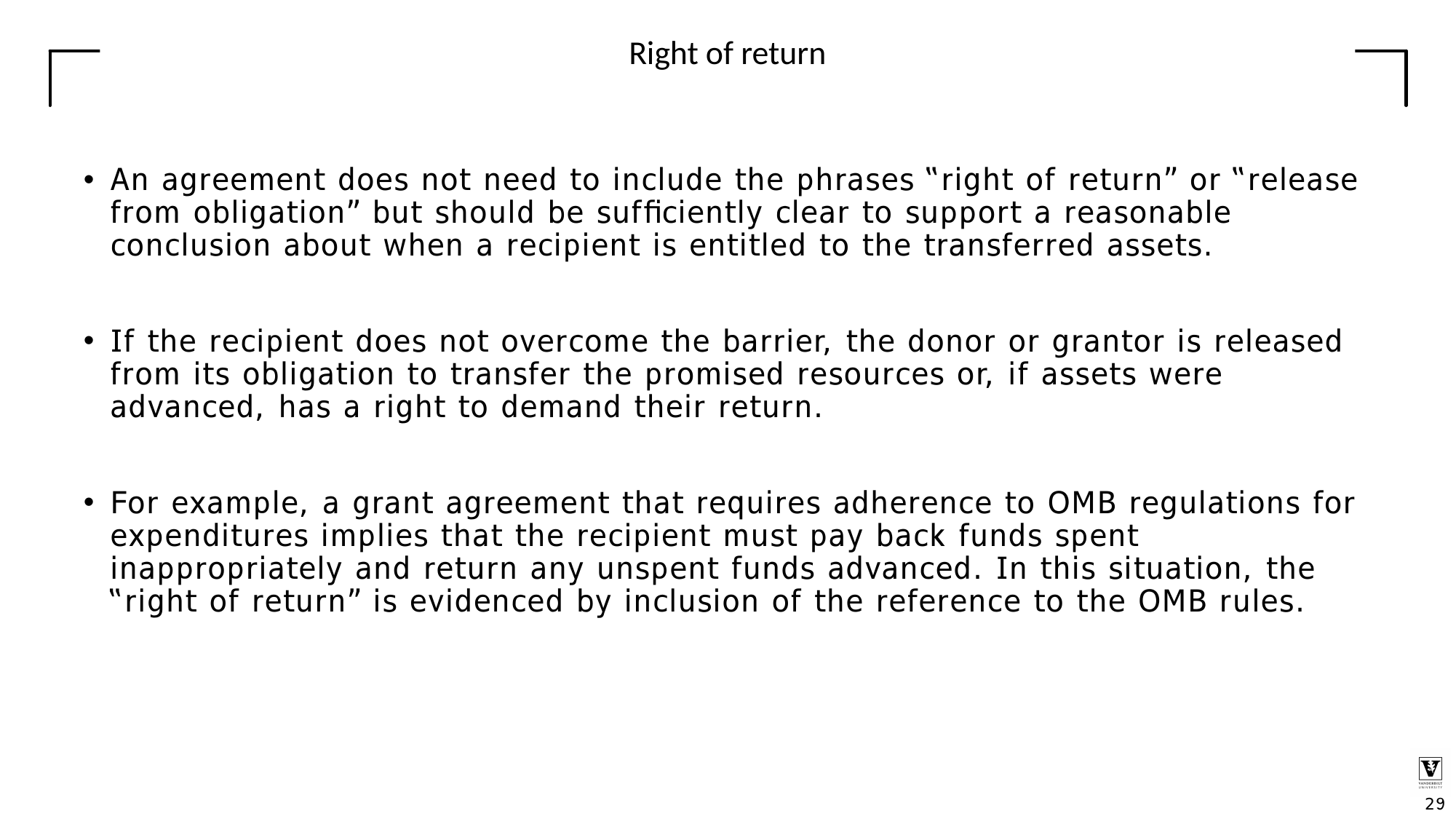

# Right of return
An agreement does not need to include the phrases “right of return” or “release from obligation” but should be sufficiently clear to support a reasonable conclusion about when a recipient is entitled to the transferred assets.

If the recipient does not overcome the barrier, the donor or grantor is released from its obligation to transfer the promised resources or, if assets were advanced, has a right to demand their return.

For example, a grant agreement that requires adherence to OMB regulations for expenditures implies that the recipient must pay back funds spent inappropriately and return any unspent funds advanced. In this situation, the “right of return” is evidenced by inclusion of the reference to the OMB rules.